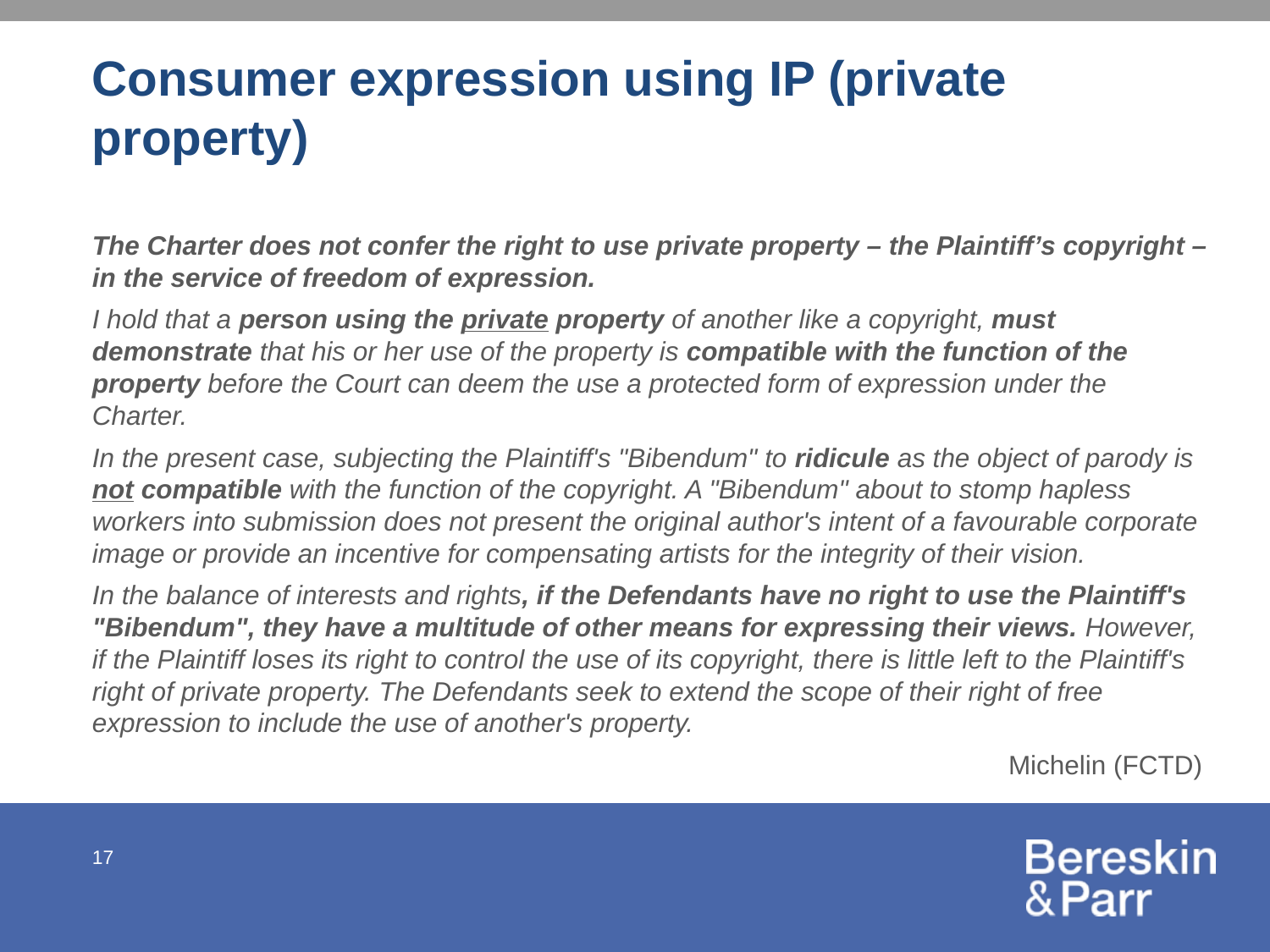

# Consumer expression using IP (private property)
The Charter does not confer the right to use private property – the Plaintiff’s copyright – in the service of freedom of expression.
I hold that a person using the private property of another like a copyright, must demonstrate that his or her use of the property is compatible with the function of the property before the Court can deem the use a protected form of expression under the  Charter.
In the present case, subjecting the Plaintiff's "Bibendum" to ridicule as the object of parody is not compatible with the function of the copyright. A "Bibendum" about to stomp hapless workers into submission does not present the original author's intent of a favourable corporate image or provide an incentive for compensating artists for the integrity of their vision.
In the balance of interests and rights, if the Defendants have no right to use the Plaintiff's "Bibendum", they have a multitude of other means for expressing their views. However, if the Plaintiff loses its right to control the use of its copyright, there is little left to the Plaintiff's right of private property. The Defendants seek to extend the scope of their right of free expression to include the use of another's property.
	Michelin (FCTD)

17